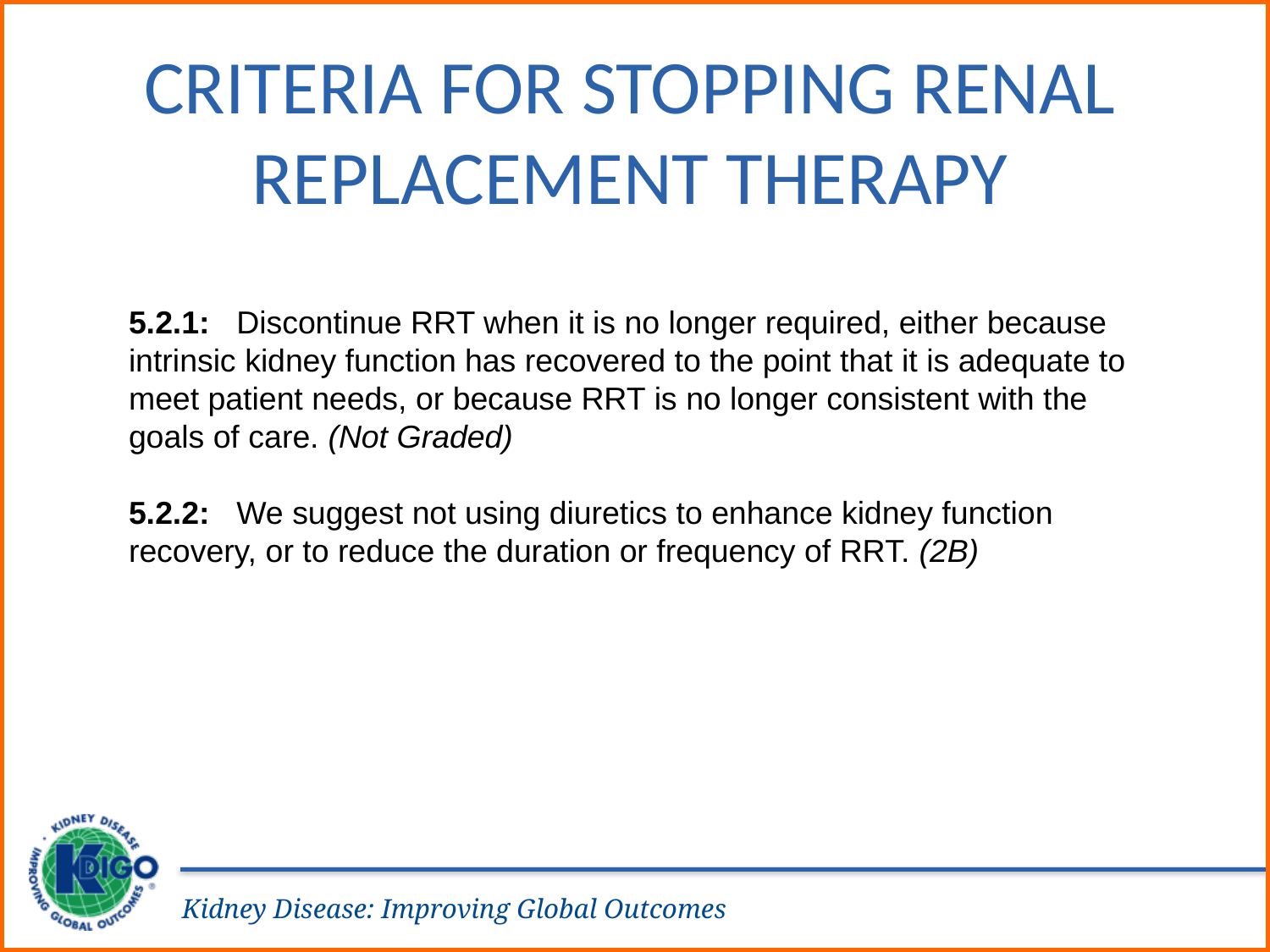

Criteria for Stopping Renal Replacement Therapy
5.2.1:   Discontinue RRT when it is no longer required, either because intrinsic kidney function has recovered to the point that it is adequate to meet patient needs, or because RRT is no longer consistent with the goals of care. (Not Graded)

5.2.2:   We suggest not using diuretics to enhance kidney function recovery, or to reduce the duration or frequency of RRT. (2B)